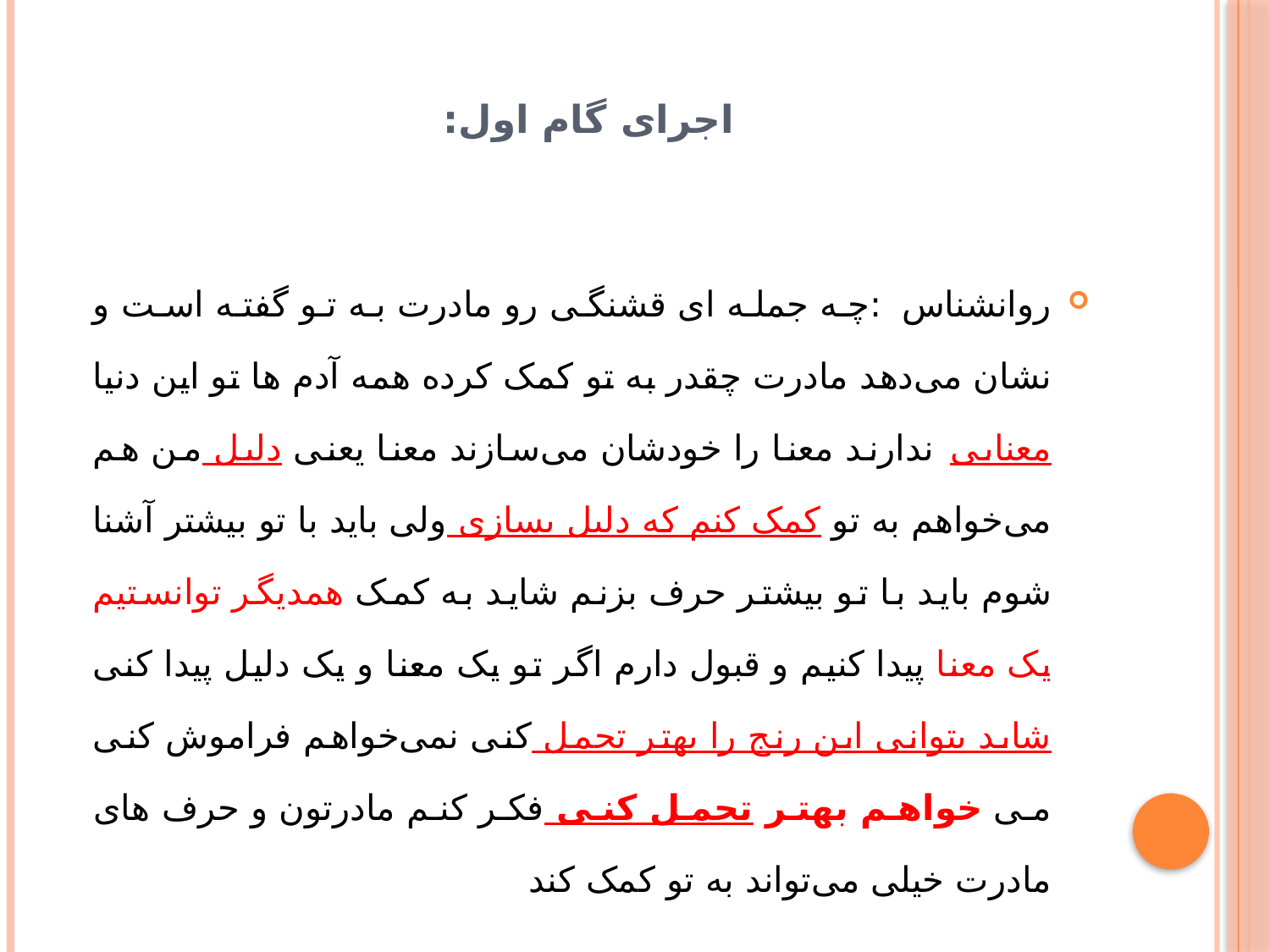

# اجرای گام اول:
روانشناس :چه جمله ای قشنگی رو مادرت به تو گفته است و نشان می‌دهد مادرت چقدر به تو کمک کرده همه آدم ها تو این دنیا معنایی ندارند معنا را خودشان می‌سازند معنا یعنی دلیل من هم می‌خواهم به تو کمک کنم که دلیل بسازی ولی باید با تو بیشتر آشنا شوم باید با تو بیشتر حرف بزنم شاید به کمک همدیگر توانستیم یک معنا پیدا کنیم و قبول دارم اگر تو یک معنا و یک دلیل پیدا کنی شاید بتوانی این رنج را بهتر تحمل کنی نمی‌خواهم فراموش کنی می خواهم بهتر تحمل کنی فکر کنم مادرتون و حرف های مادرت خیلی می‌تواند به تو کمک کند